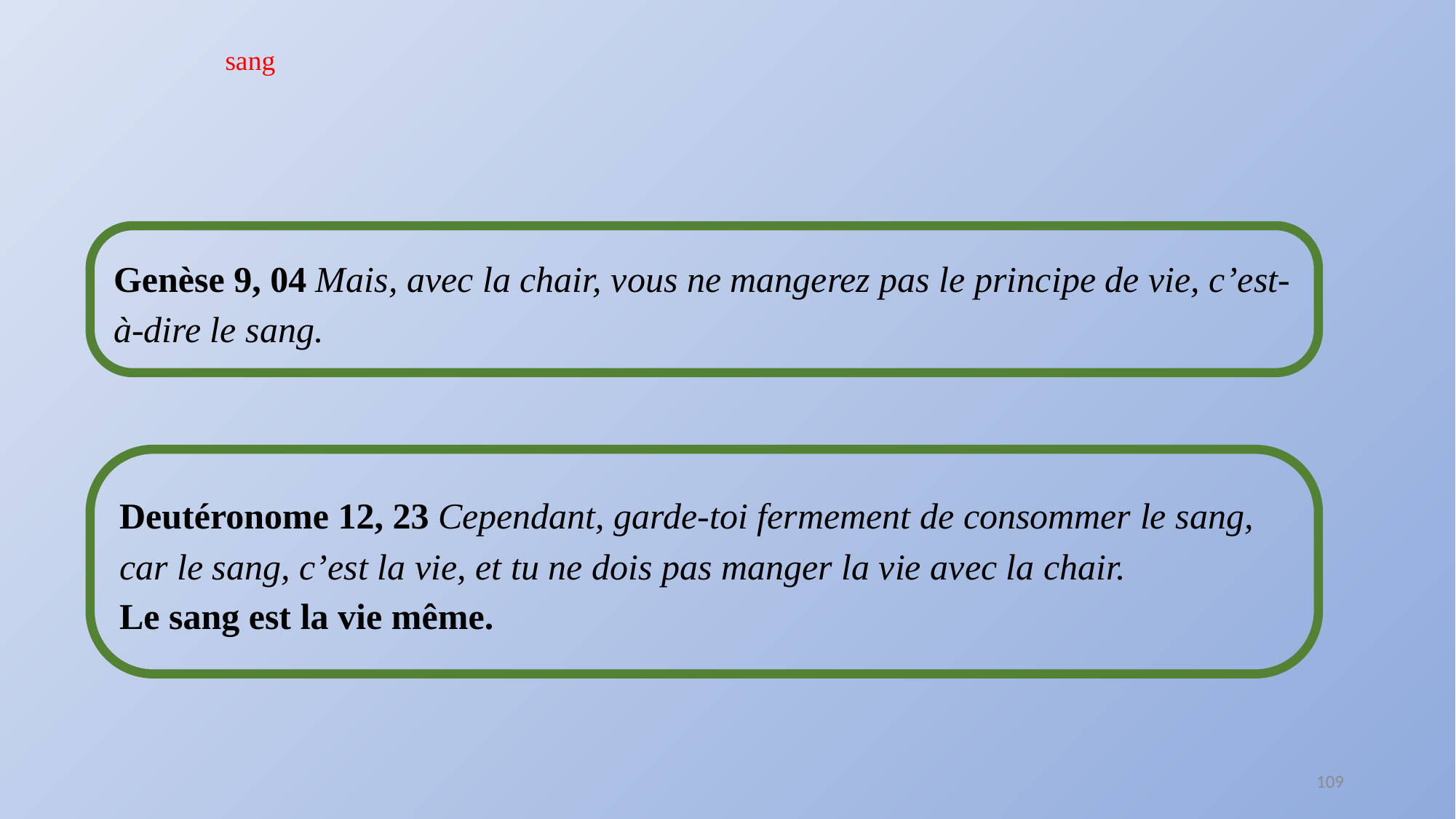

sang
Genèse 9, 04 Mais, avec la chair, vous ne mangerez pas le principe de vie, c’est-à-dire le sang.
Deutéronome 12, 23 Cependant, garde-toi fermement de consommer le sang, car le sang, c’est la vie, et tu ne dois pas manger la vie avec la chair.
Le sang est la vie même.
109